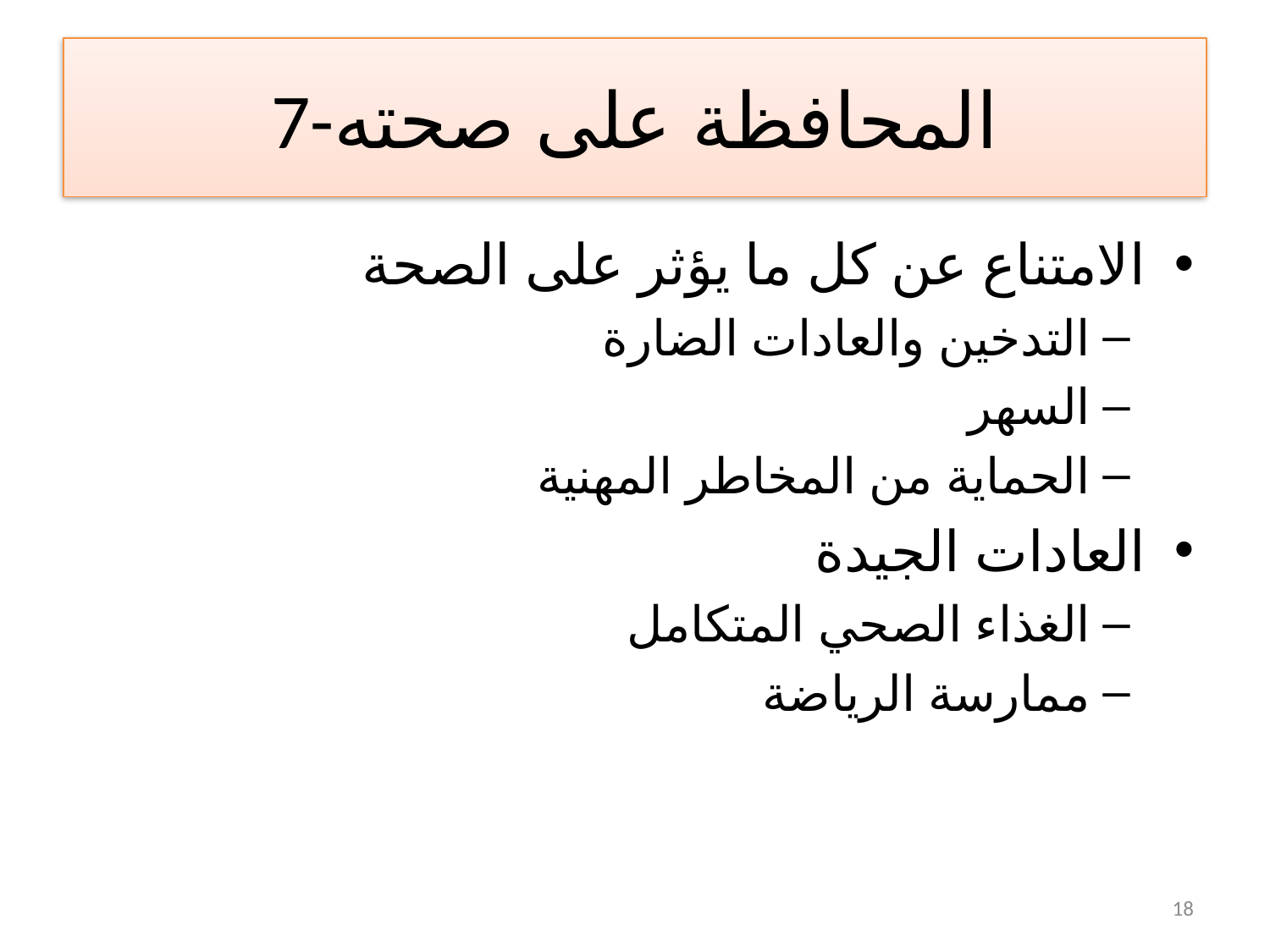

# 7-المحافظة على صحته
الامتناع عن كل ما يؤثر على الصحة
التدخين والعادات الضارة
السهر
الحماية من المخاطر المهنية
العادات الجيدة
الغذاء الصحي المتكامل
ممارسة الرياضة
18